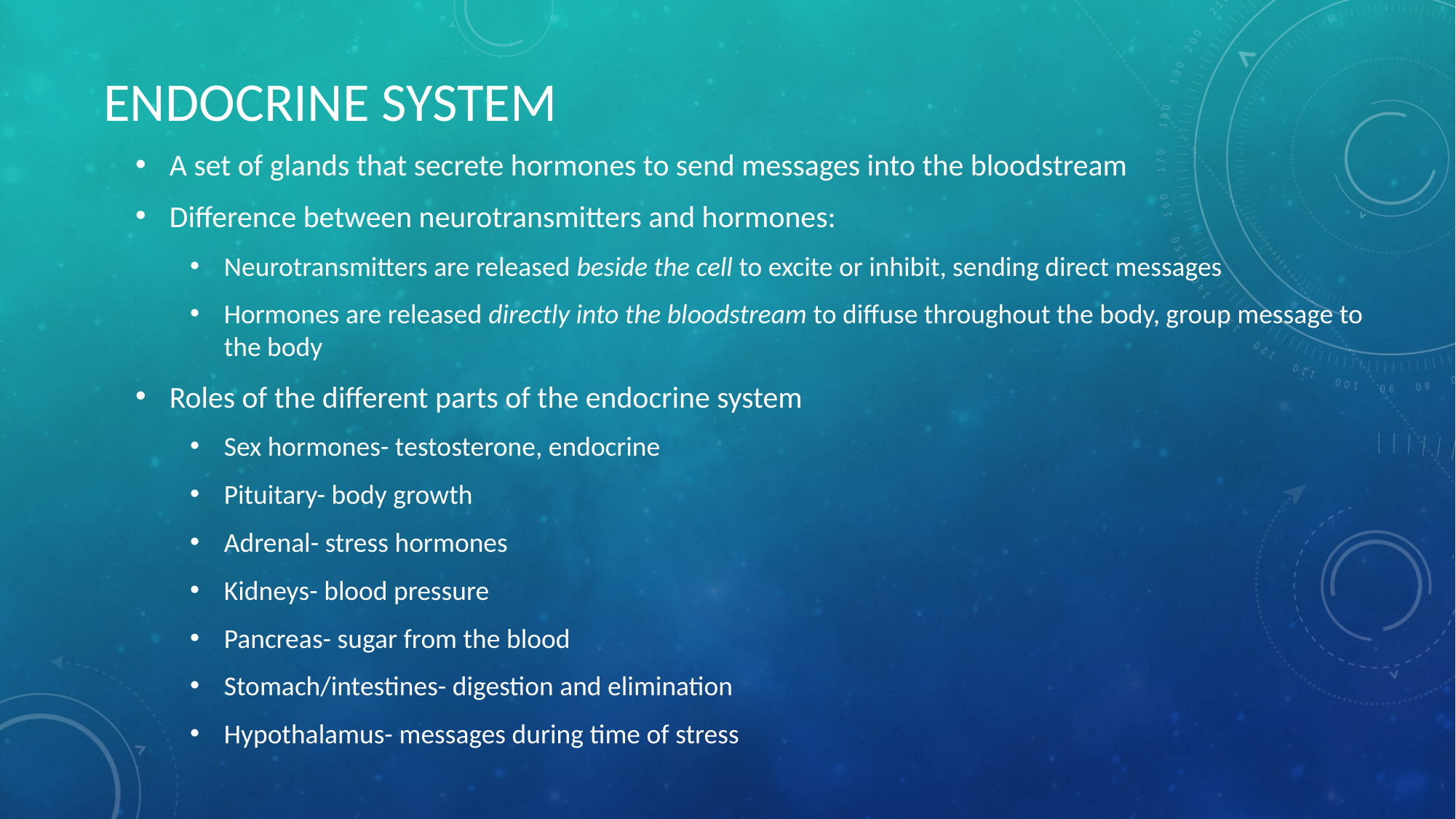

# Endocrine system
A set of glands that secrete hormones to send messages into the bloodstream
Difference between neurotransmitters and hormones:
Neurotransmitters are released beside the cell to excite or inhibit, sending direct messages
Hormones are released directly into the bloodstream to diffuse throughout the body, group message to the body
Roles of the different parts of the endocrine system
Sex hormones- testosterone, endocrine
Pituitary- body growth
Adrenal- stress hormones
Kidneys- blood pressure
Pancreas- sugar from the blood
Stomach/intestines- digestion and elimination
Hypothalamus- messages during time of stress